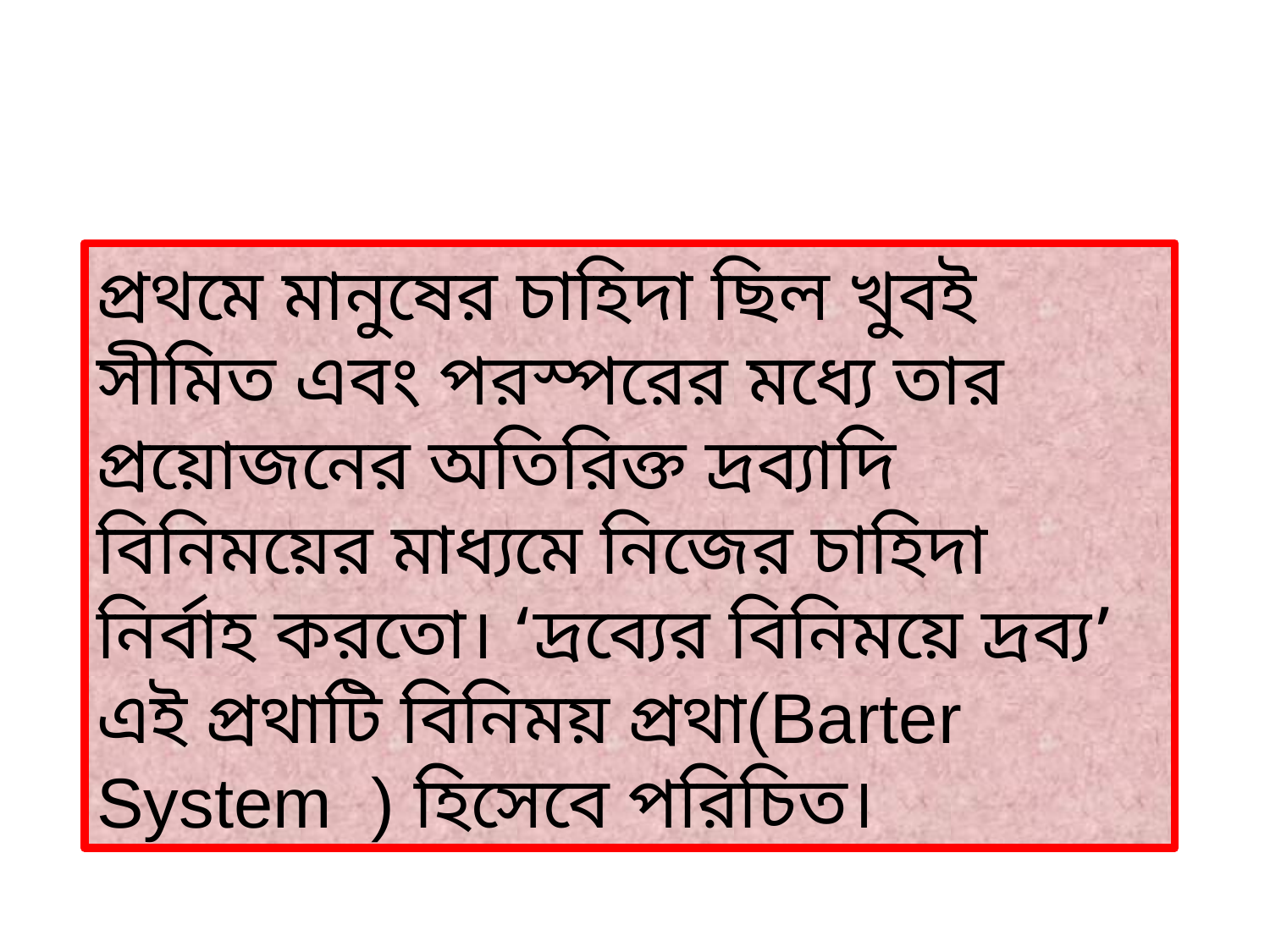

প্রথমে মানুষের চাহিদা ছিল খুবই সীমিত এবং পরস্পরের মধ্যে তার প্রয়োজনের অতিরিক্ত দ্রব্যাদি বিনিময়ের মাধ্যমে নিজের চাহিদা নির্বাহ করতো। ‘দ্রব্যের বিনিময়ে দ্রব্য’ এই প্রথাটি বিনিময় প্রথা(Barter System  ) হিসেবে পরিচিত।